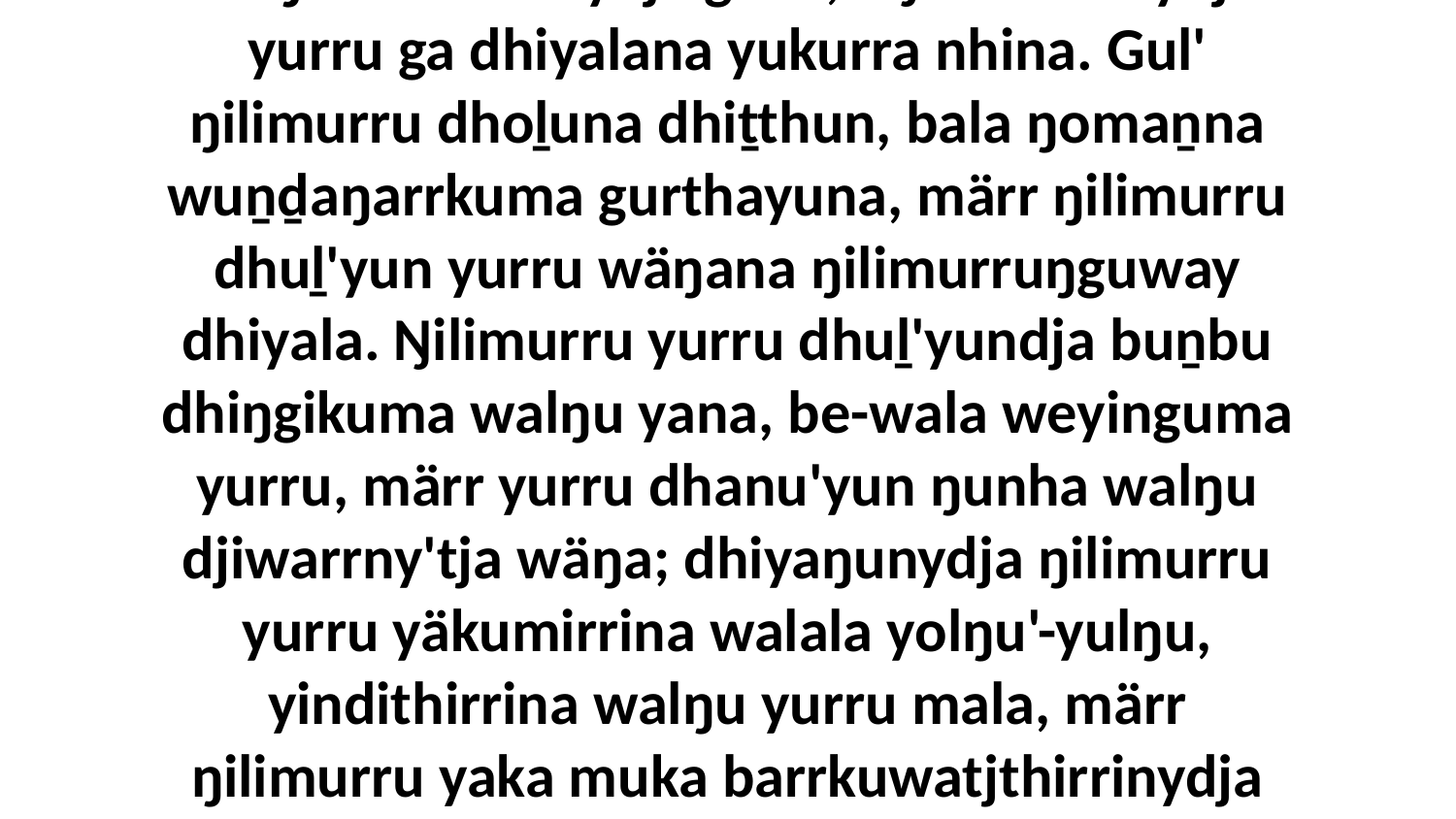

3-4 Walala waŋanharaminanydja, walala yurru nhina ŋunhili bili wäŋaŋura mukthunna, waŋgany yana mala: bitjarrana walala waŋanhaminanydja gam', “Ŋilimurrunydja yurru ga dhiyalana yukurra nhina. Gul' ŋilimurru dhoḻuna dhiṯthun, bala ŋomaṉna wuṉḏaŋarrkuma gurthayuna, märr ŋilimurru dhuḻ'yun yurru wäŋana ŋilimurruŋguway dhiyala. Ŋilimurru yurru dhuḻ'yundja buṉbu dhiŋgikuma walŋu yana, be-wala weyinguma yurru, märr yurru dhanu'yun ŋunha walŋu djiwarrny'tja wäŋa; dhiyaŋunydja ŋilimurru yurru yäkumirrina walala yolŋu'-yulŋu, yindithirrina walŋu yurru mala, märr ŋilimurru yaka muka barrkuwatjthirrinydja wäŋalili malanyŋulili.” Bitjarrana walala waŋanharaminanydja, bala yana walala ŋurru-yirr'yurruna djämana, dhuḻ'yurrunana marrtjina.